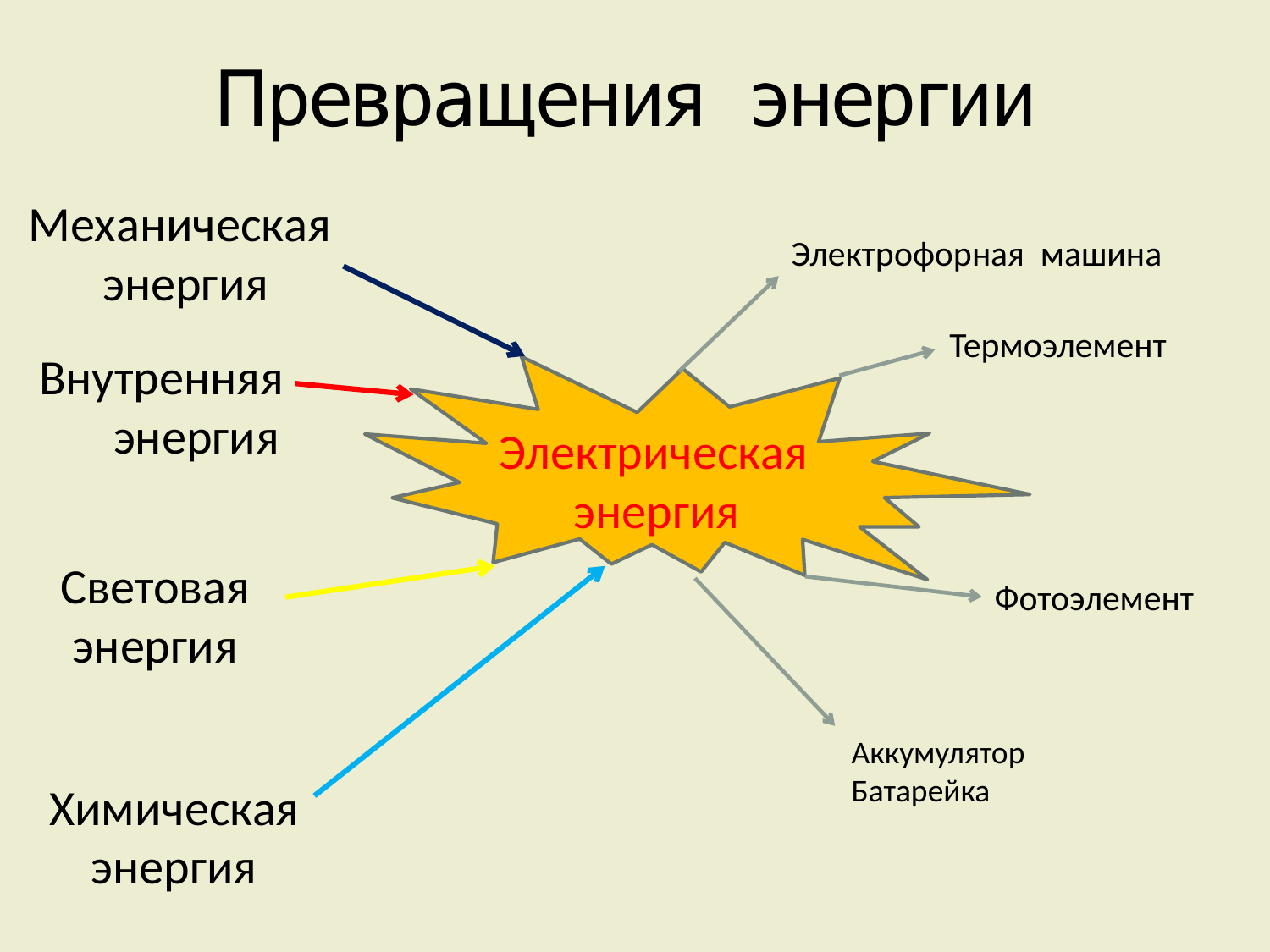

# Превращения  энергии
Механическая
энергия
Электрофорная  машина
Термоэлемент
Внутренняя
энергия

Электрическая
энергия
Световая
энергия
Фотоэлемент
Аккумулятор
Батарейка
Химическая
энергия